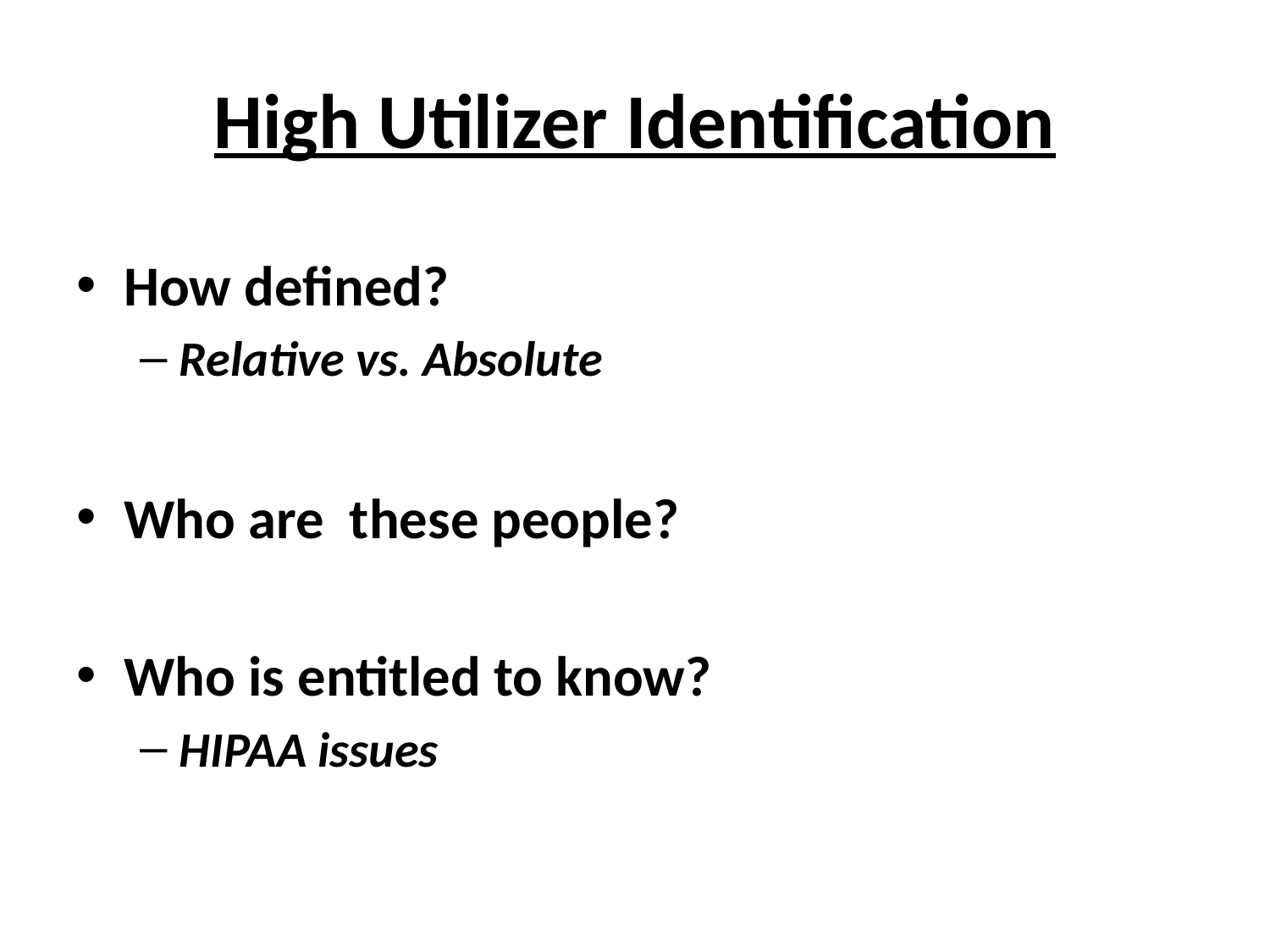

# High Utilizer Identification
How defined?
Relative vs. Absolute

Who are  these people?

Who is entitled to know?
HIPAA issues